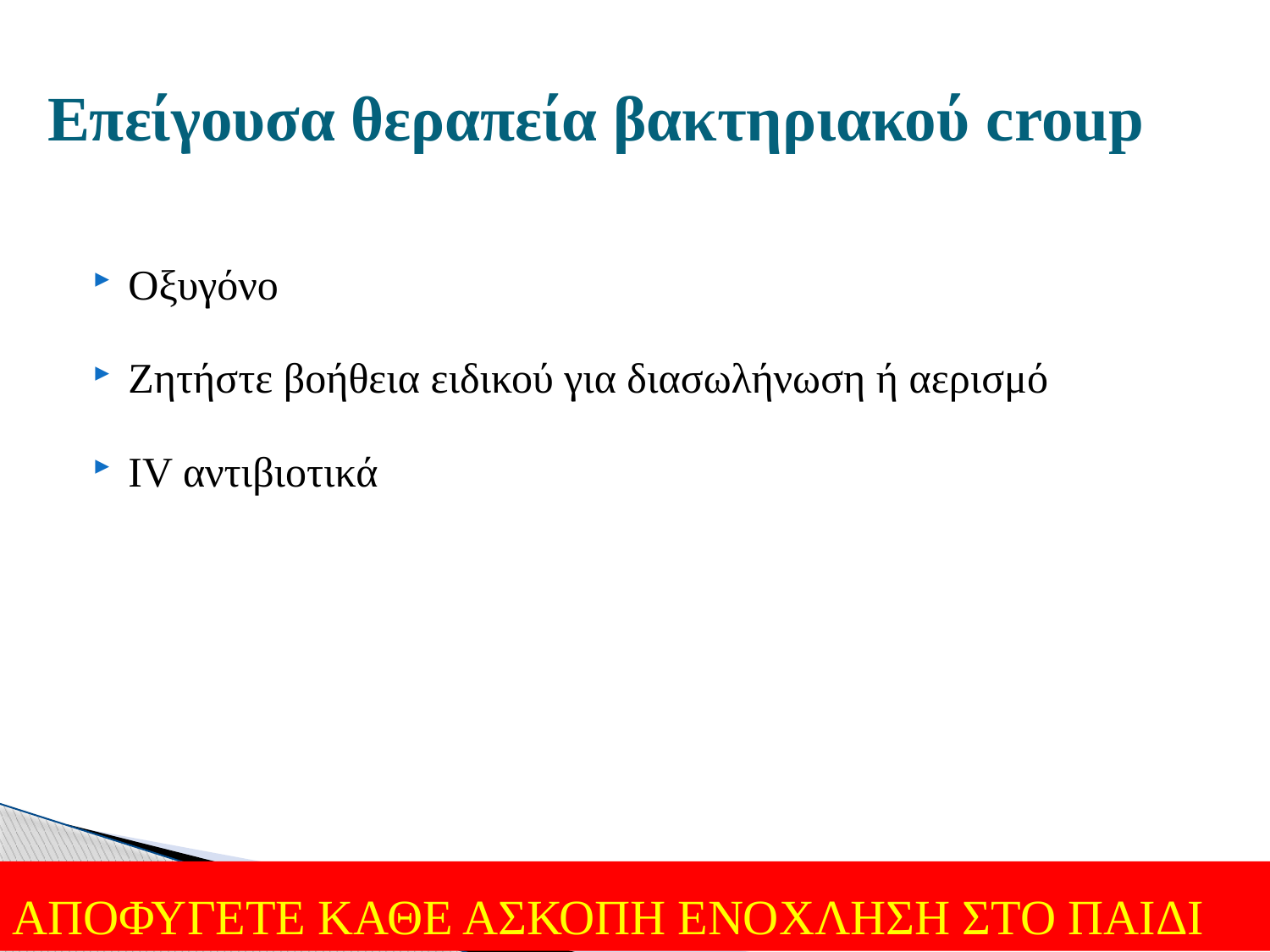

# Επείγουσα θεραπεία βακτηριακού croup
Οξυγόνο
Ζητήστε βοήθεια ειδικού για διασωλήνωση ή αερισμό
IV αντιβιοτικά
ΑΠΟΦΥΓΕΤΕ ΚΑΘΕ ΑΣΚΟΠΗ ΕΝΟΧΛΗΣΗ ΣΤΟ ΠΑΙΔΙ